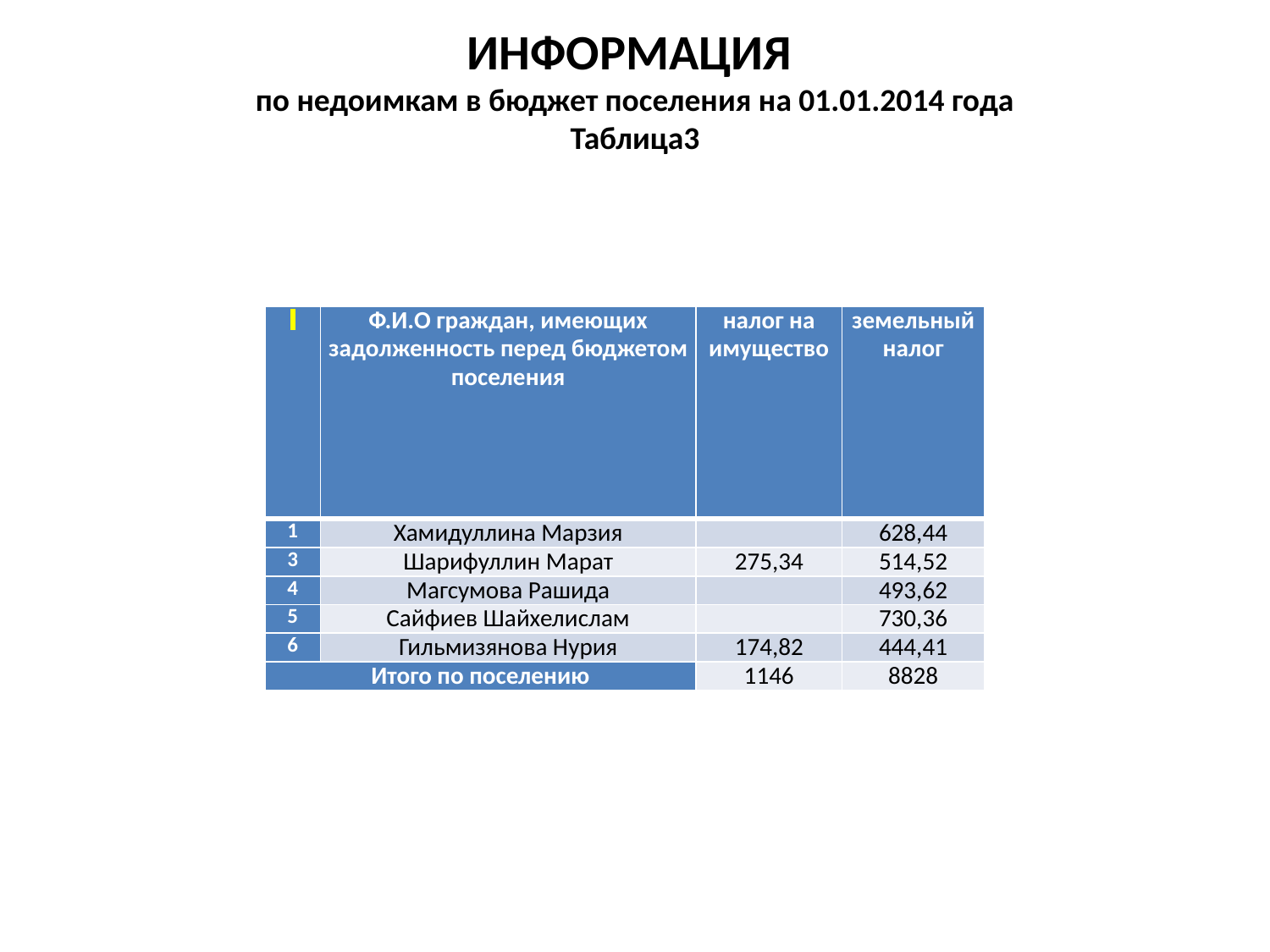

# ИНФОРМАЦИЯ по недоимкам в бюджет поселения на 01.01.2014 года Таблица3
|  | Ф.И.О граждан, имеющих задолженность перед бюджетом поселения | налог на имущество | земельный налог |
| --- | --- | --- | --- |
| 1 | Хамидуллина Марзия |  | 628,44 |
| 3 | Шарифуллин Марат | 275,34 | 514,52 |
| 4 | Магсумова Рашида |  | 493,62 |
| 5 | Сайфиев Шайхелислам |  | 730,36 |
| 6 | Гильмизянова Нурия | 174,82 | 444,41 |
| Итого по поселению |  | 1146 | 8828 |